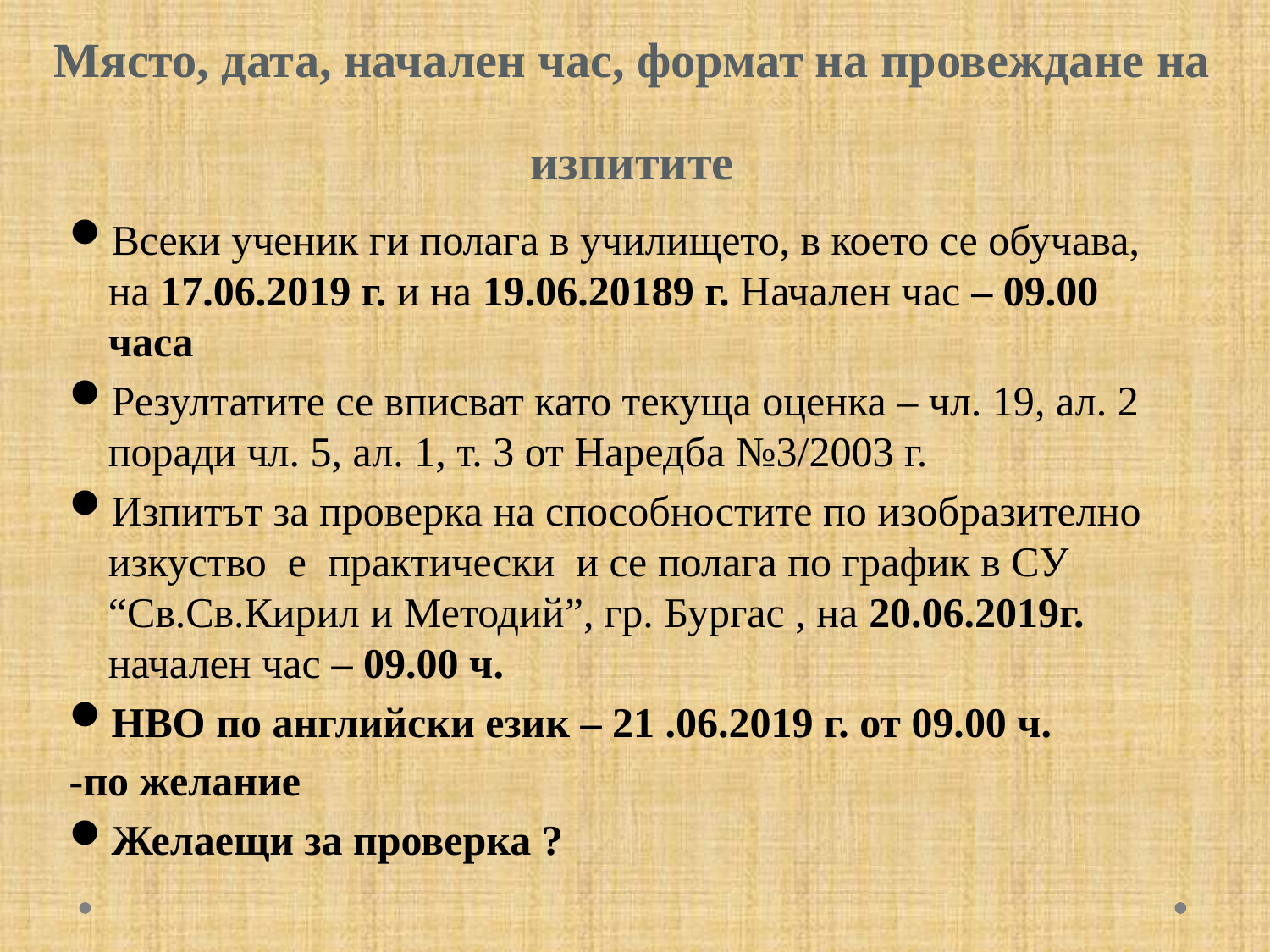

# Място, дата, начален час, формат на провеждане на изпитите
Всеки ученик ги полага в училището, в което се обучава, на 17.06.2019 г. и на 19.06.20189 г. Начален час – 09.00 часа
Резултатите се вписват като текуща оценка – чл. 19, ал. 2 поради чл. 5, ал. 1, т. 3 от Наредба №3/2003 г.
Изпитът за проверка на способностите по изобразително изкуство  е  практически  и се полага по график в СУ “Св.Св.Кирил и Методий”, гр. Бургас , на 20.06.2019г. начален час – 09.00 ч.
НВО по английски език – 21 .06.2019 г. от 09.00 ч.
-по желание
Желаещи за проверка ?